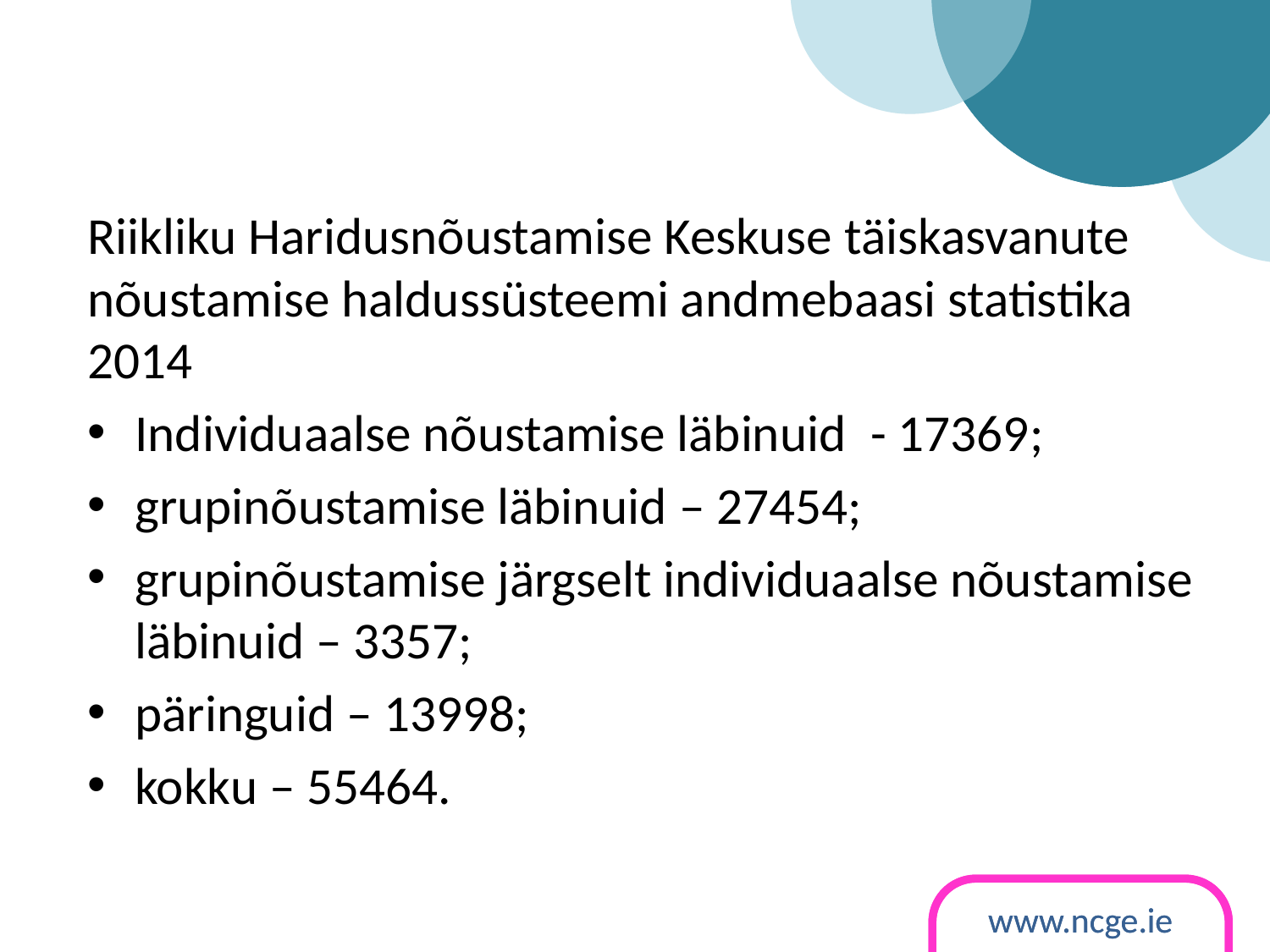

Riikliku Haridusnõustamise Keskuse täiskasvanute nõustamise haldussüsteemi andmebaasi statistika  2014
Individuaalse nõustamise läbinuid  - 17369;
grupinõustamise läbinuid – 27454;
grupinõustamise järgselt individuaalse nõustamise läbinuid – 3357;
päringuid – 13998;
kokku – 55464.